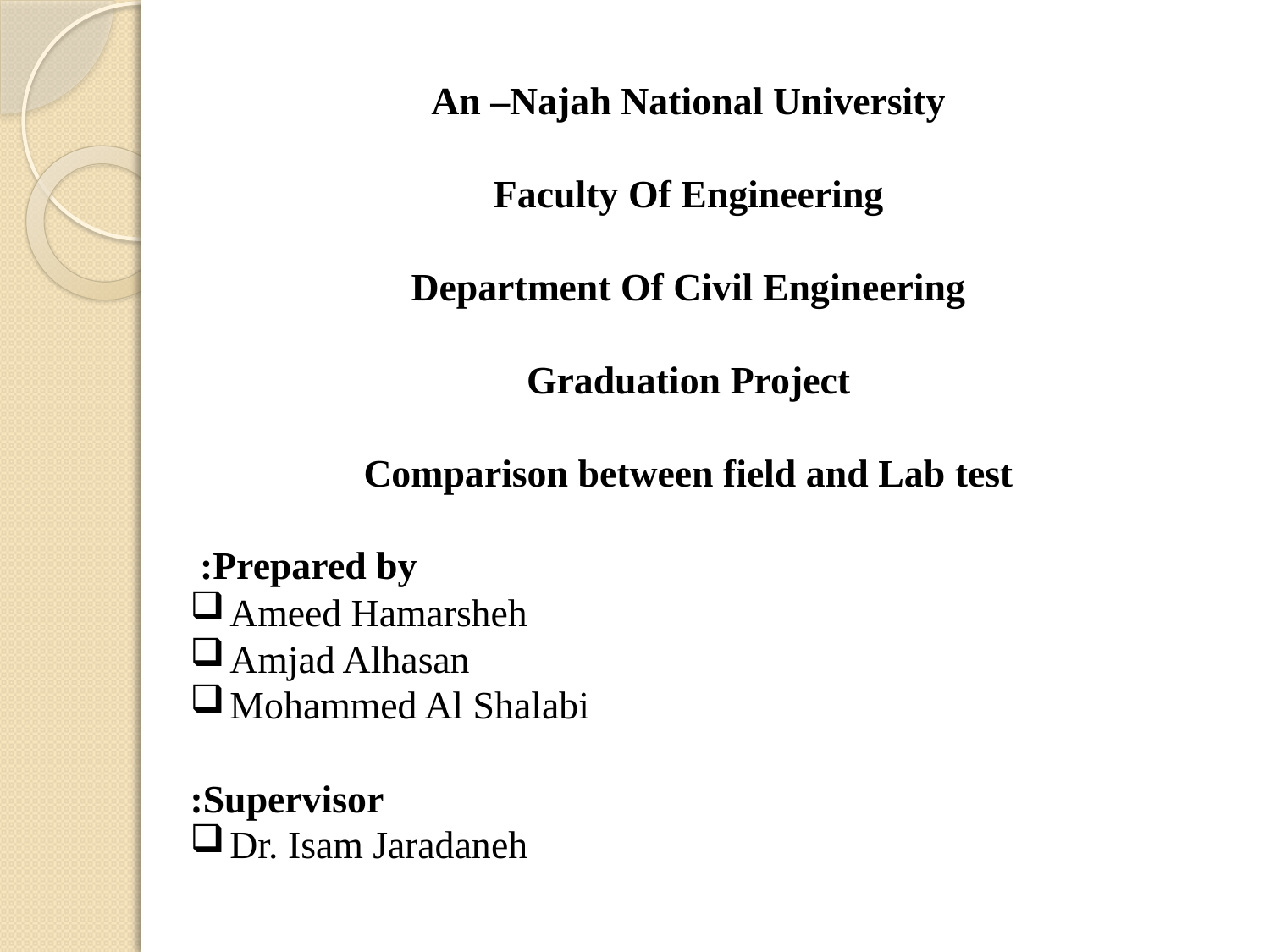

An –Najah National University

Faculty Of Engineering
Department Of Civil Engineering

Graduation Project

Comparison between field and Lab test

Prepared by:
Ameed Hamarsheh
Amjad Alhasan
Mohammed Al Shalabi

Supervisor:
Dr. Isam Jaradaneh